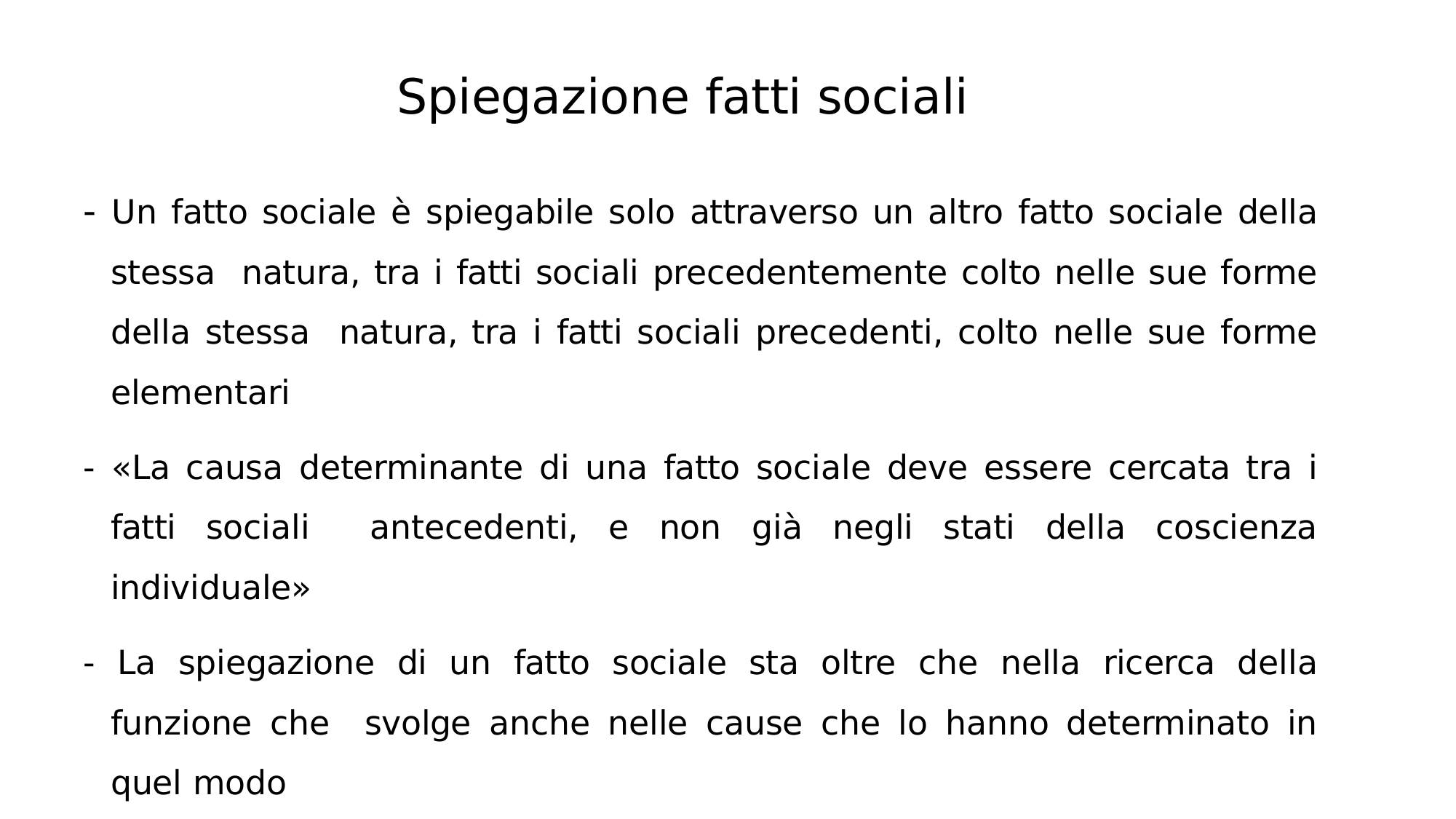

# Spiegazione fatti sociali
‐ Un fatto sociale è spiegabile solo attraverso un altro fatto sociale della stessa  natura, tra i fatti sociali precedentemente colto nelle sue forme della stessa  natura, tra i fatti sociali precedenti, colto nelle sue forme elementari
‐ «La causa determinante di una fatto sociale deve essere cercata tra i fatti sociali  antecedenti, e non già negli stati della coscienza individuale»
‐ La spiegazione di un fatto sociale sta oltre che nella ricerca della funzione che  svolge anche nelle cause che lo hanno determinato in quel modo